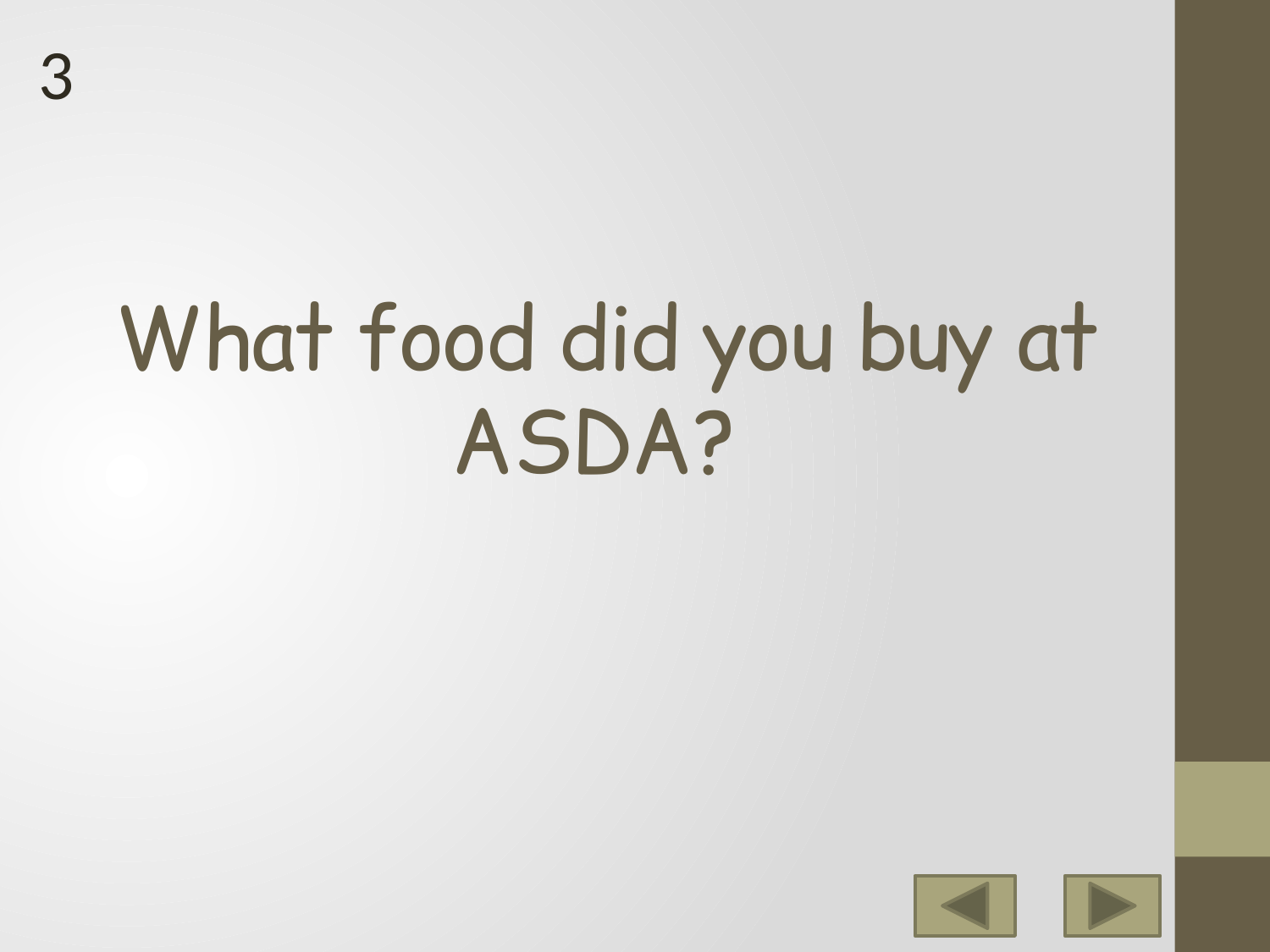

3
# What food did you buy at ASDA?